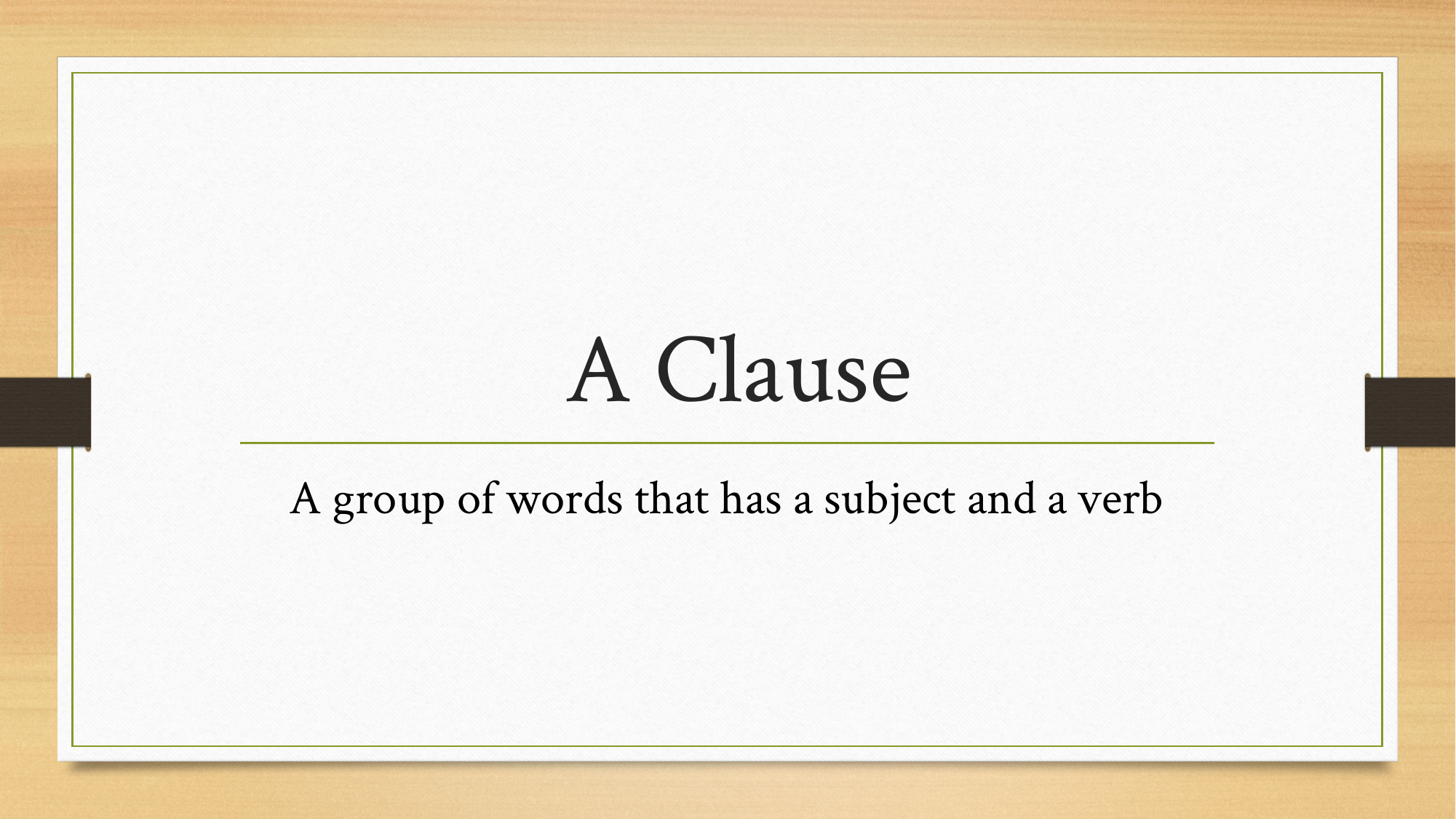

# A Clause
A group of words that has a subject and a verb